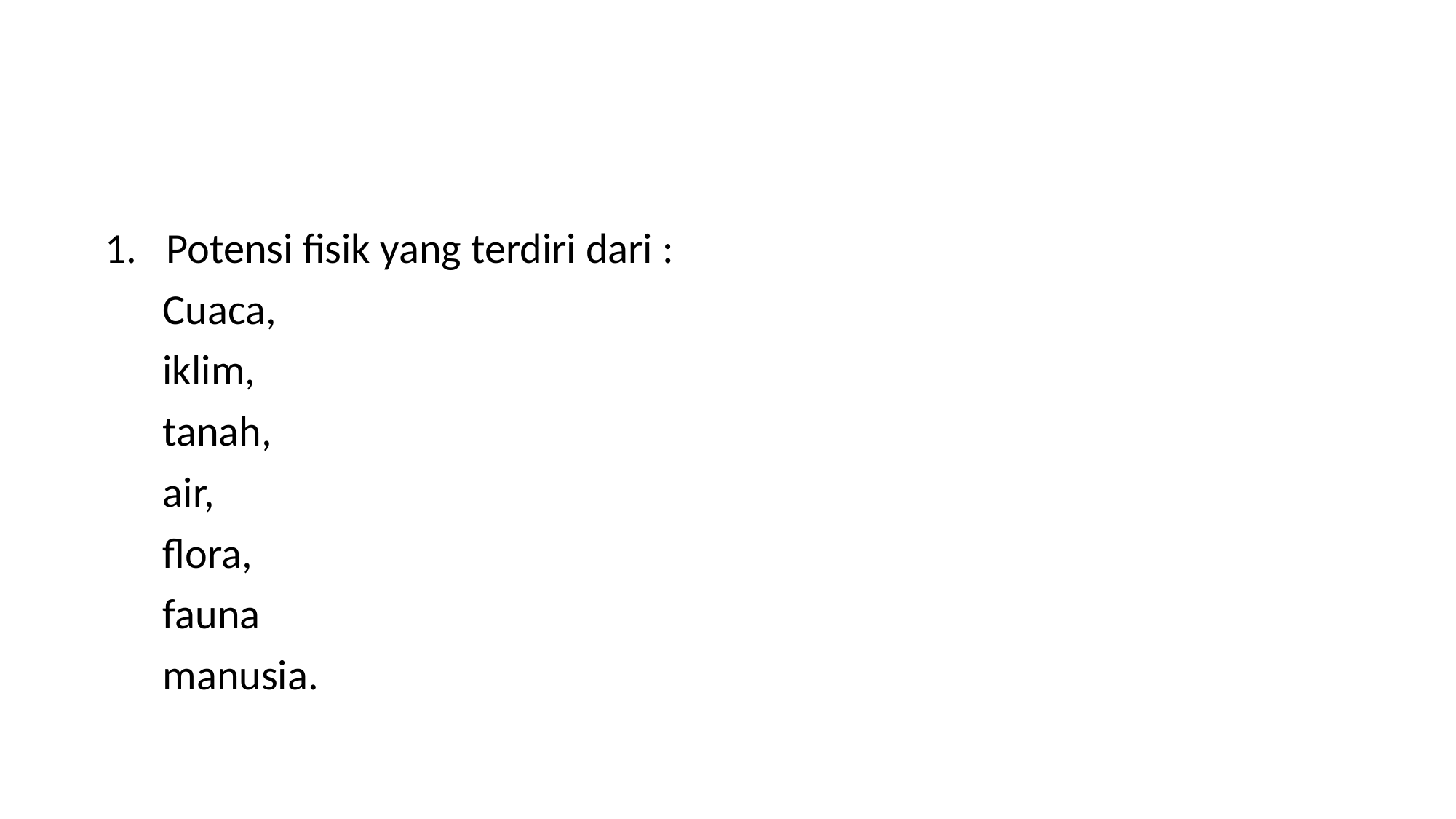

#
Potensi fisik yang terdiri dari :
      Cuaca,
      iklim,
      tanah,
      air,
      flora,
      fauna
      manusia.